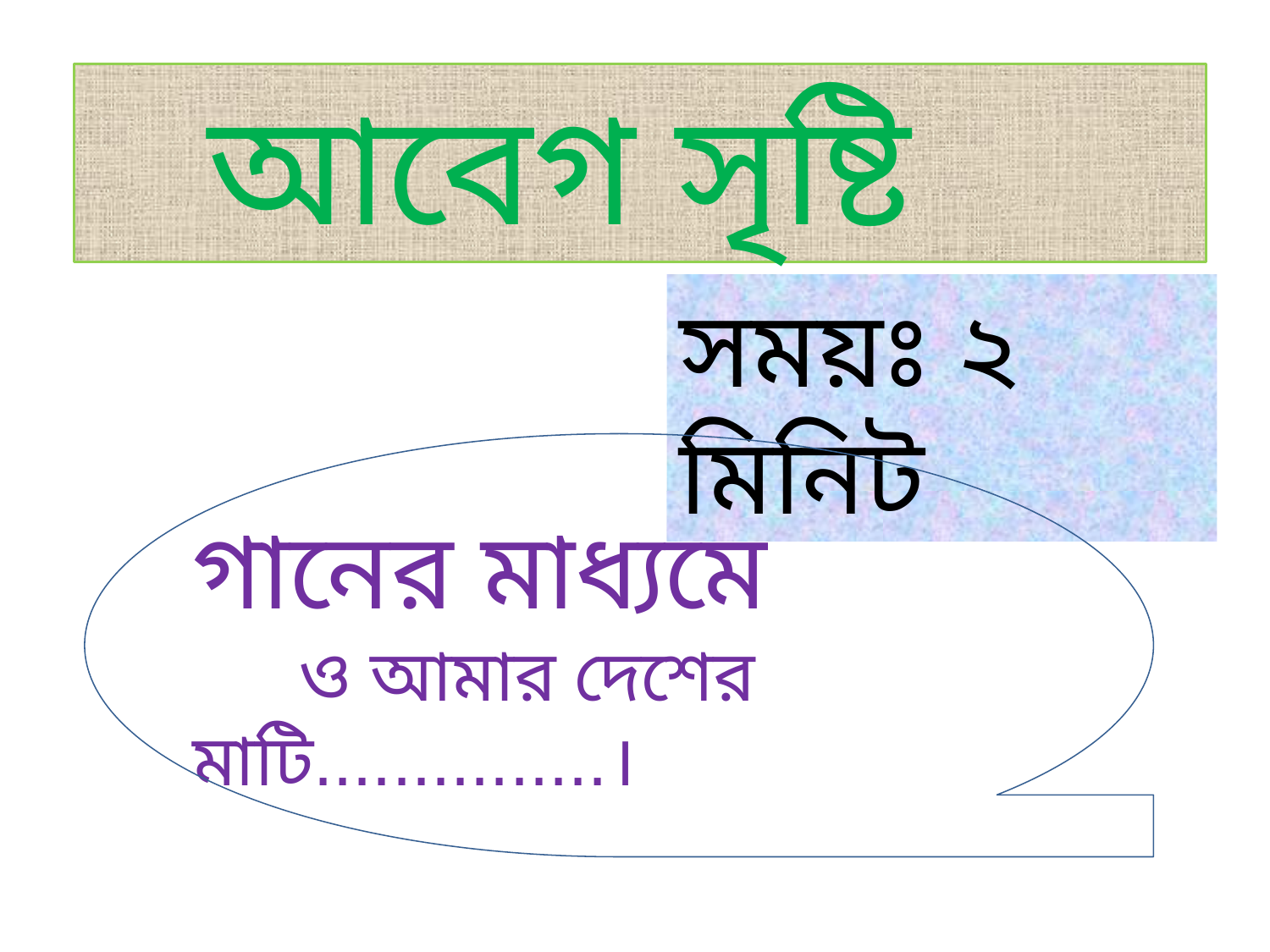

আবেগ সৃষ্টি
সময়ঃ ২ মিনিট

গানের মাধ্যমে
             ও আমার দেশের মাটি...............।